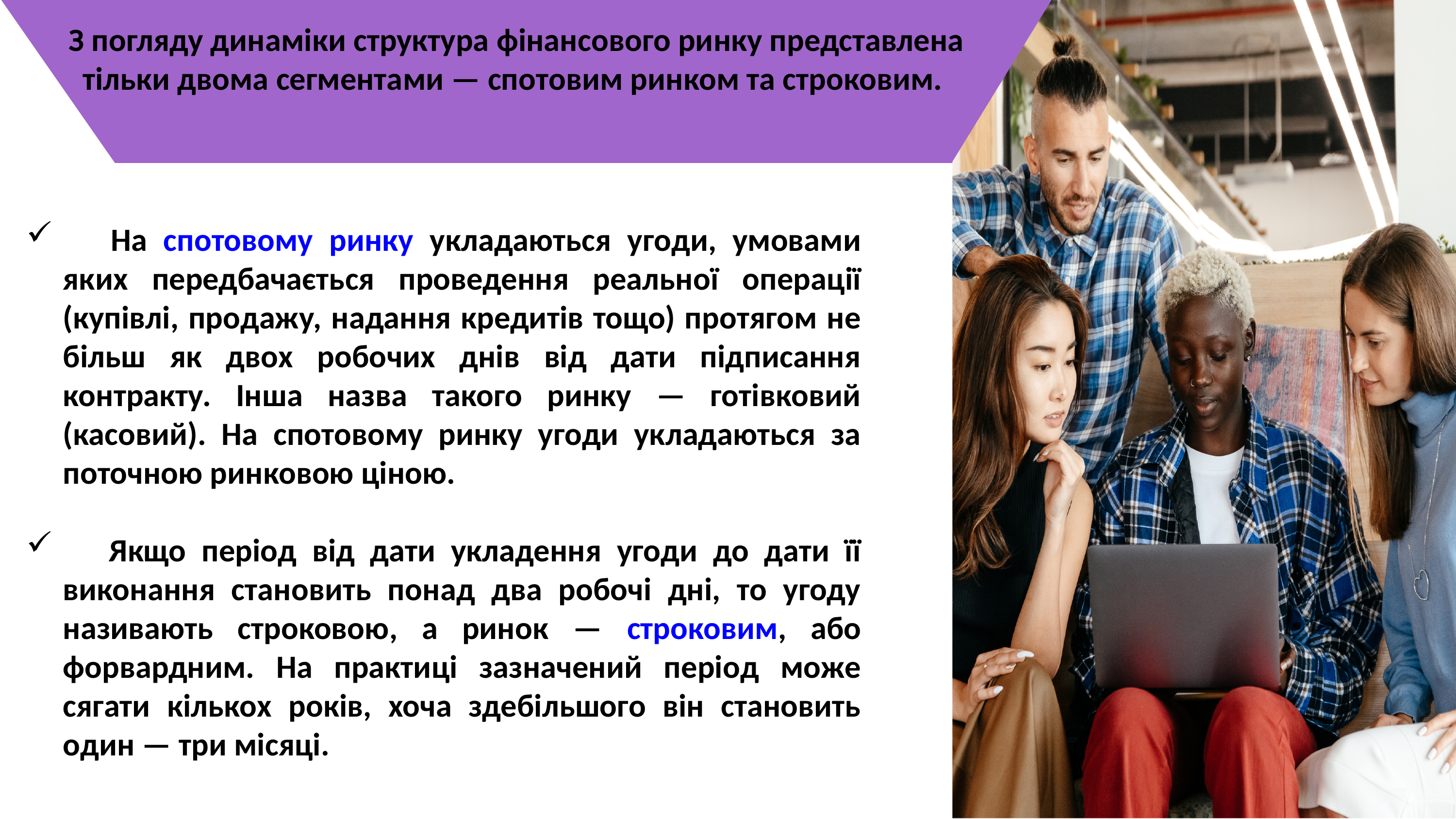

З погляду динаміки структура фінансового ринку представлена тільки двома сегментами — спотовим ринком та строковим.
   На спотовому ринку укладаються угоди, умовами яких передбачається проведення реальної операції (купівлі, продажу, надання кредитів тощо) протягом не більш як двох робочих днів від дати підписання контракту. Інша назва такого ринку — готівковий (касовий). На спотовому ринку угоди укладаються за поточною ринковою ціною.

   Якщо період від дати укладення угоди до дати її виконання становить понад два робочі дні, то угоду називають строковою, а ринок — строковим, або форвардним. На практиці зазначений період може сягати кількох років, хоча здебільшого він становить один — три місяці.